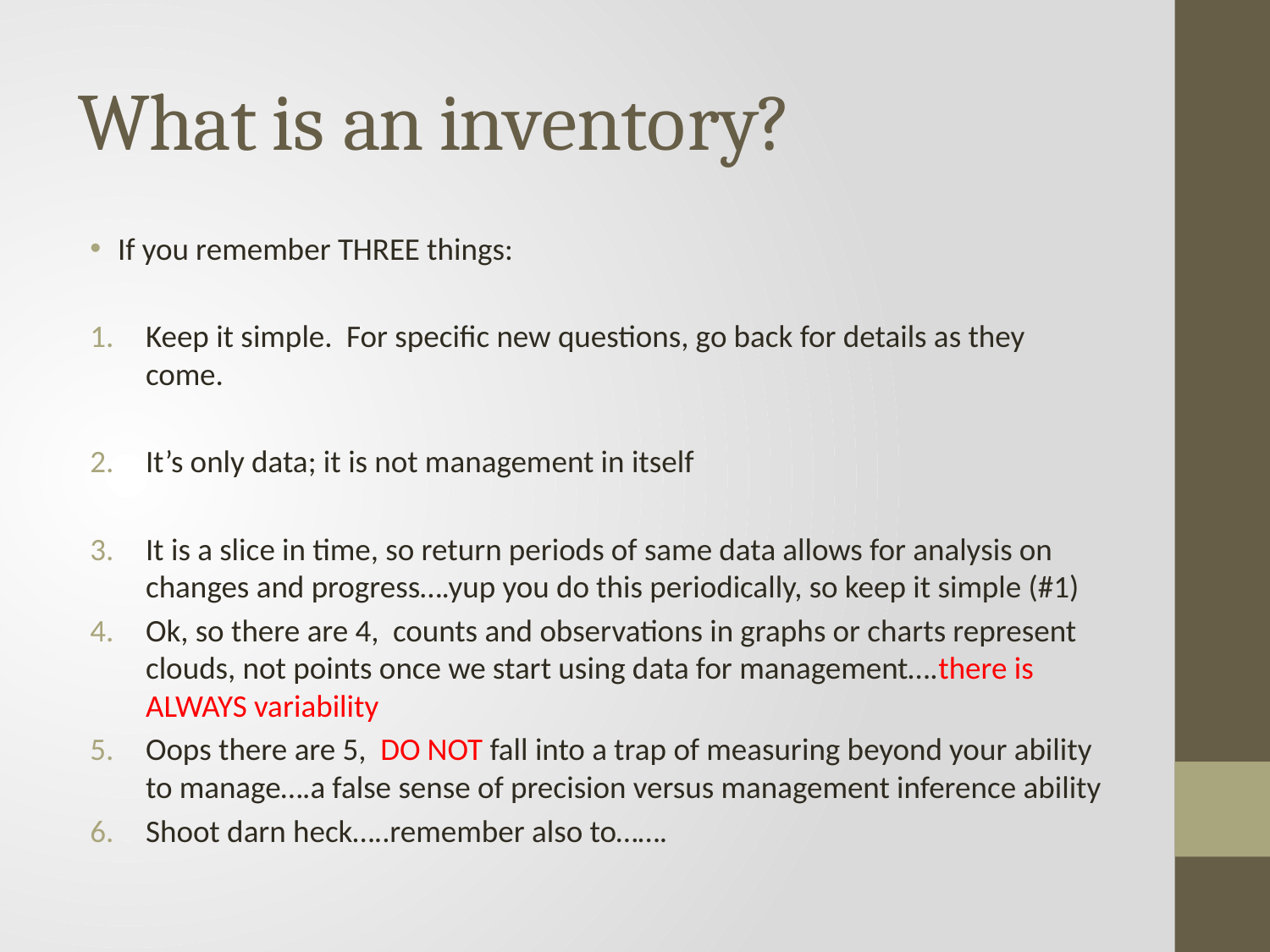

# What is an inventory?
If you remember THREE things:

Keep it simple.  For specific new questions, go back for details as they come.

It’s only data; it is not management in itself

It is a slice in time, so return periods of same data allows for analysis on changes and progress….yup you do this periodically, so keep it simple (#1)
Ok, so there are 4,  counts and observations in graphs or charts represent clouds, not points once we start using data for management….there is ALWAYS variability
Oops there are 5,  DO NOT fall into a trap of measuring beyond your ability to manage….a false sense of precision versus management inference ability
Shoot darn heck…..remember also to…….